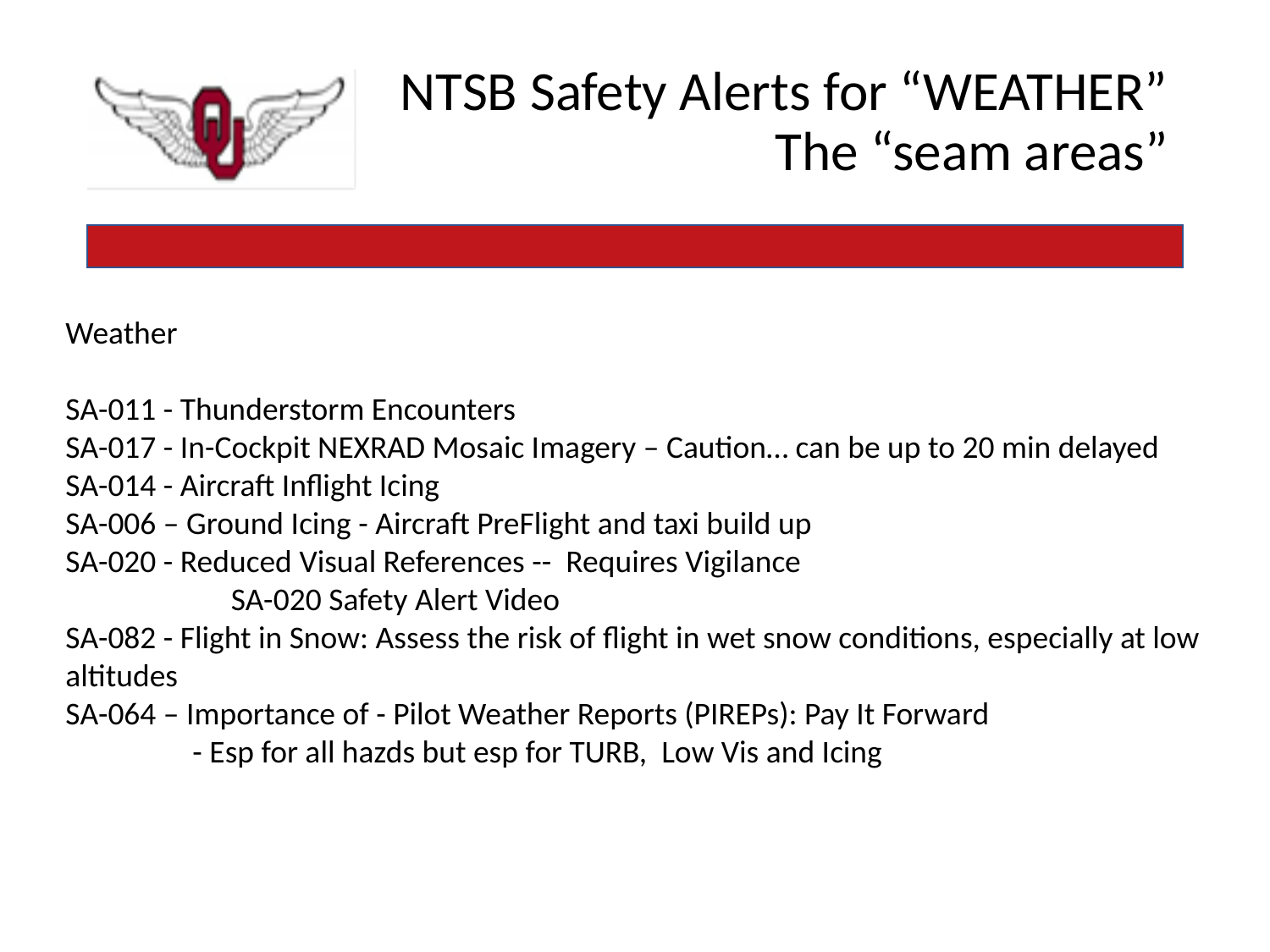

# NTSB Safety Alerts for “WEATHER” The “seam areas”
Weather

SA-011 - Thunderstorm Encounters
SA-017 - In-Cockpit NEXRAD Mosaic Imagery – Caution… can be up to 20 min delayed
SA-014 - Aircraft Inflight Icing
SA-006 – Ground Icing - Aircraft PreFlight and taxi build up
SA-020 - Reduced Visual References --  Requires Vigilance
                       SA-020 Safety Alert Video
SA-082 - Flight in Snow: Assess the risk of flight in wet snow conditions, especially at low altitudes
SA-064 – Importance of - Pilot Weather Reports (PIREPs): Pay It Forward
	- Esp for all hazds but esp for TURB,  Low Vis and Icing